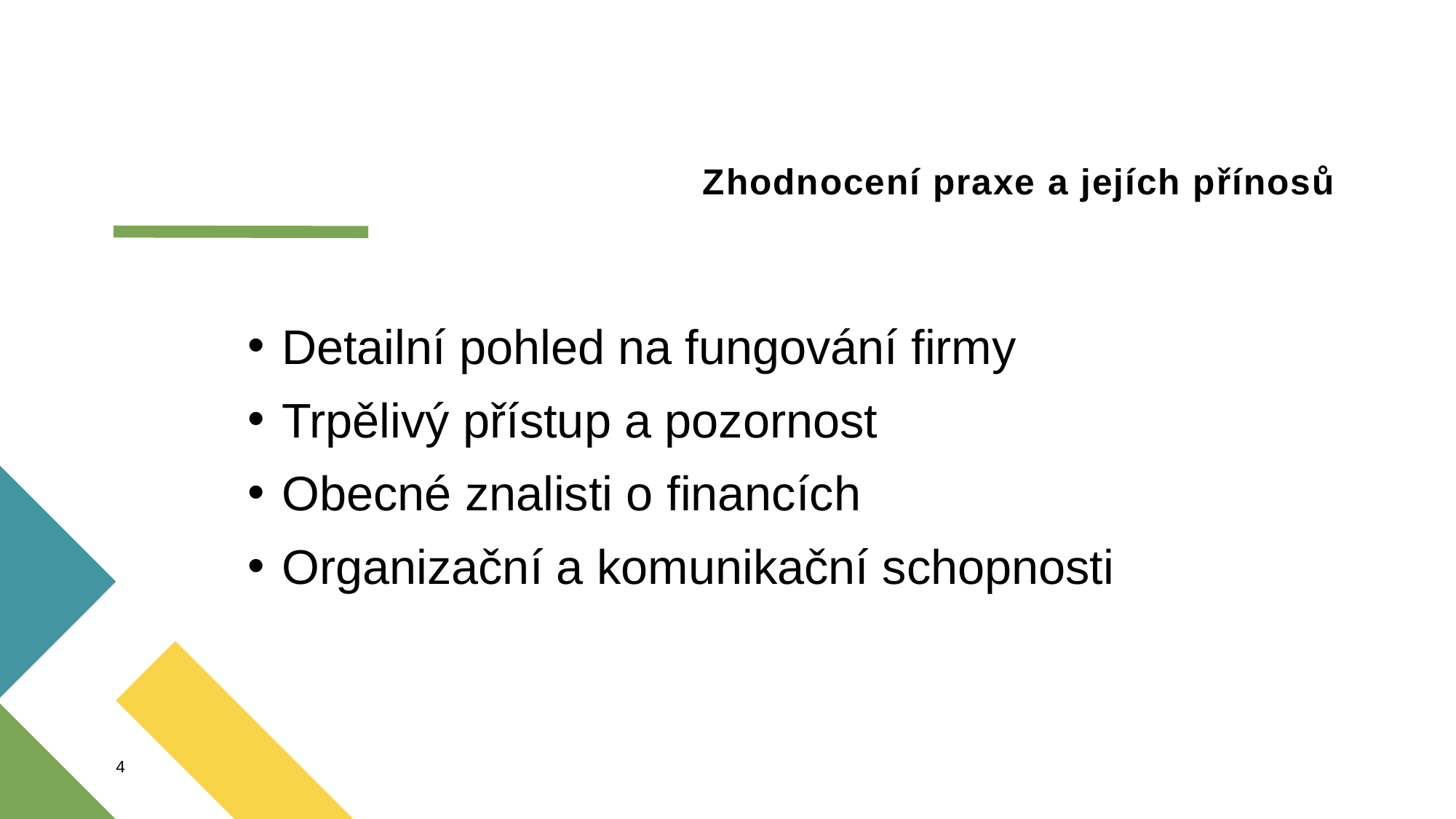

# Zhodnocení praxe a jejích přínosů
Detailní pohled na fungování firmy
Trpělivý přístup a pozornost
Obecné znalisti o financích
Organizační a komunikační schopnosti

4